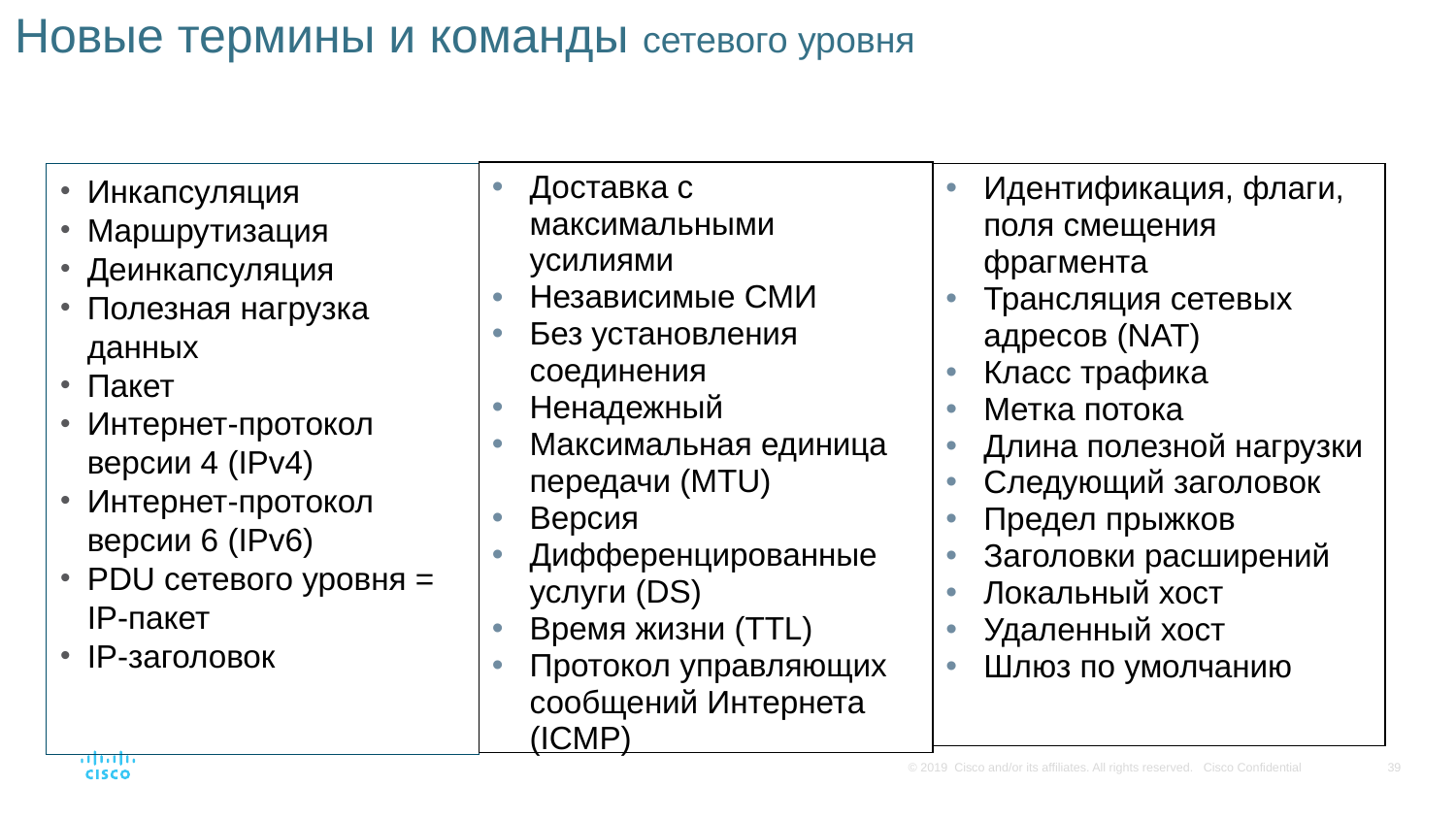

# Новые термины и команды сетевого уровня
Доставка с максимальными усилиями
Независимые СМИ
Без установления соединения
Ненадежный
Максимальная единица передачи (MTU)
Версия
Дифференцированные услуги (DS)
Время жизни (TTL)
Протокол управляющих сообщений Интернета (ICMP)

Инкапсуляция
Маршрутизация
Деинкапсуляция
Полезная нагрузка данных
Пакет
Интернет-протокол версии 4 (IPv4)
Интернет-протокол версии 6 (IPv6)
PDU сетевого уровня = IP-пакет
IP-заголовок
Идентификация, флаги, поля смещения фрагмента
Трансляция сетевых адресов (NAT)
Класс трафика
Метка потока
Длина полезной нагрузки
Следующий заголовок
Предел прыжков
Заголовки расширений
Локальный хост
Удаленный хост
Шлюз по умолчанию